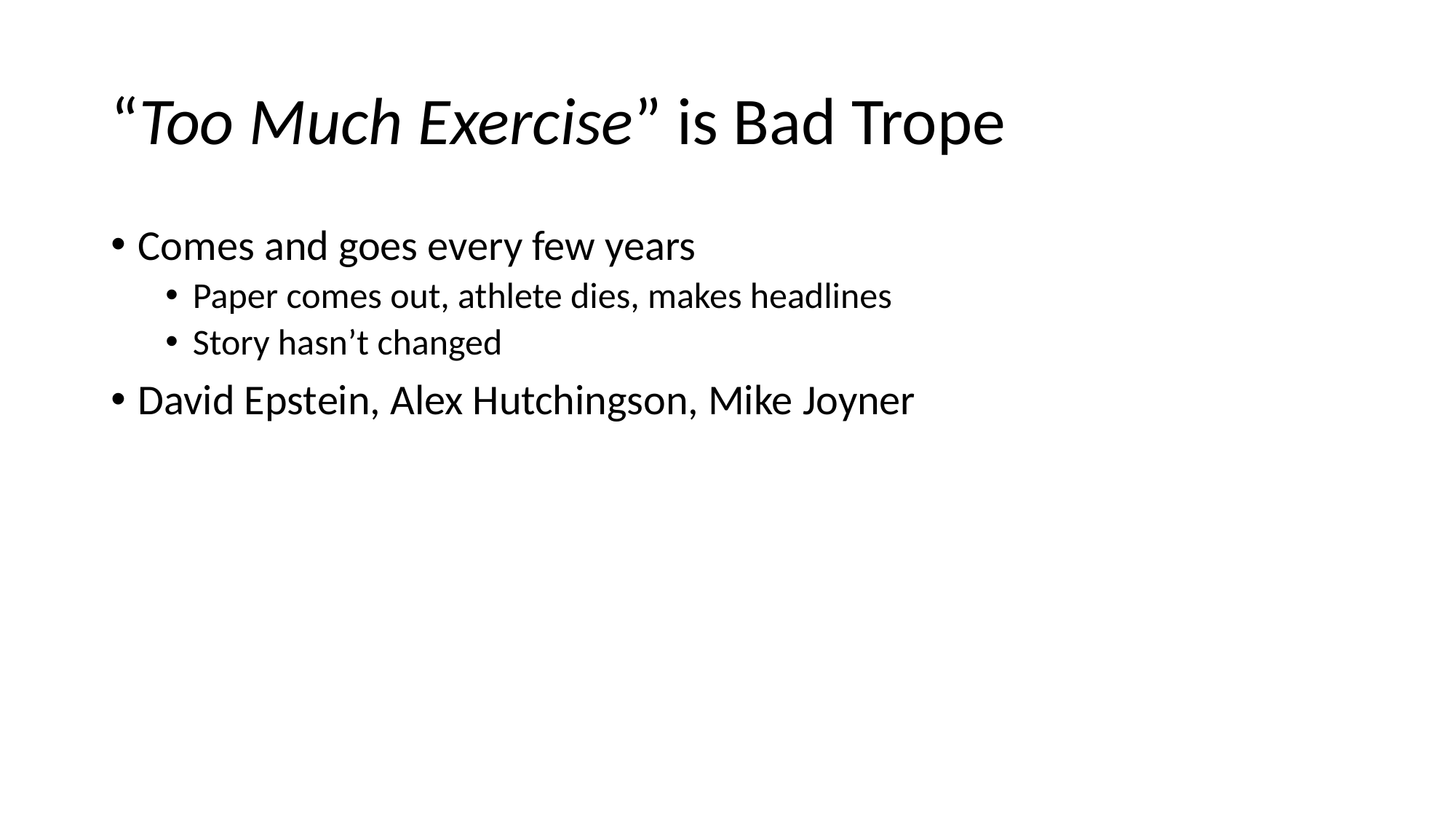

# “Too Much Exercise” is Bad Trope
Comes and goes every few years
Paper comes out, athlete dies, makes headlines
Story hasn’t changed
David Epstein, Alex Hutchingson, Mike Joyner